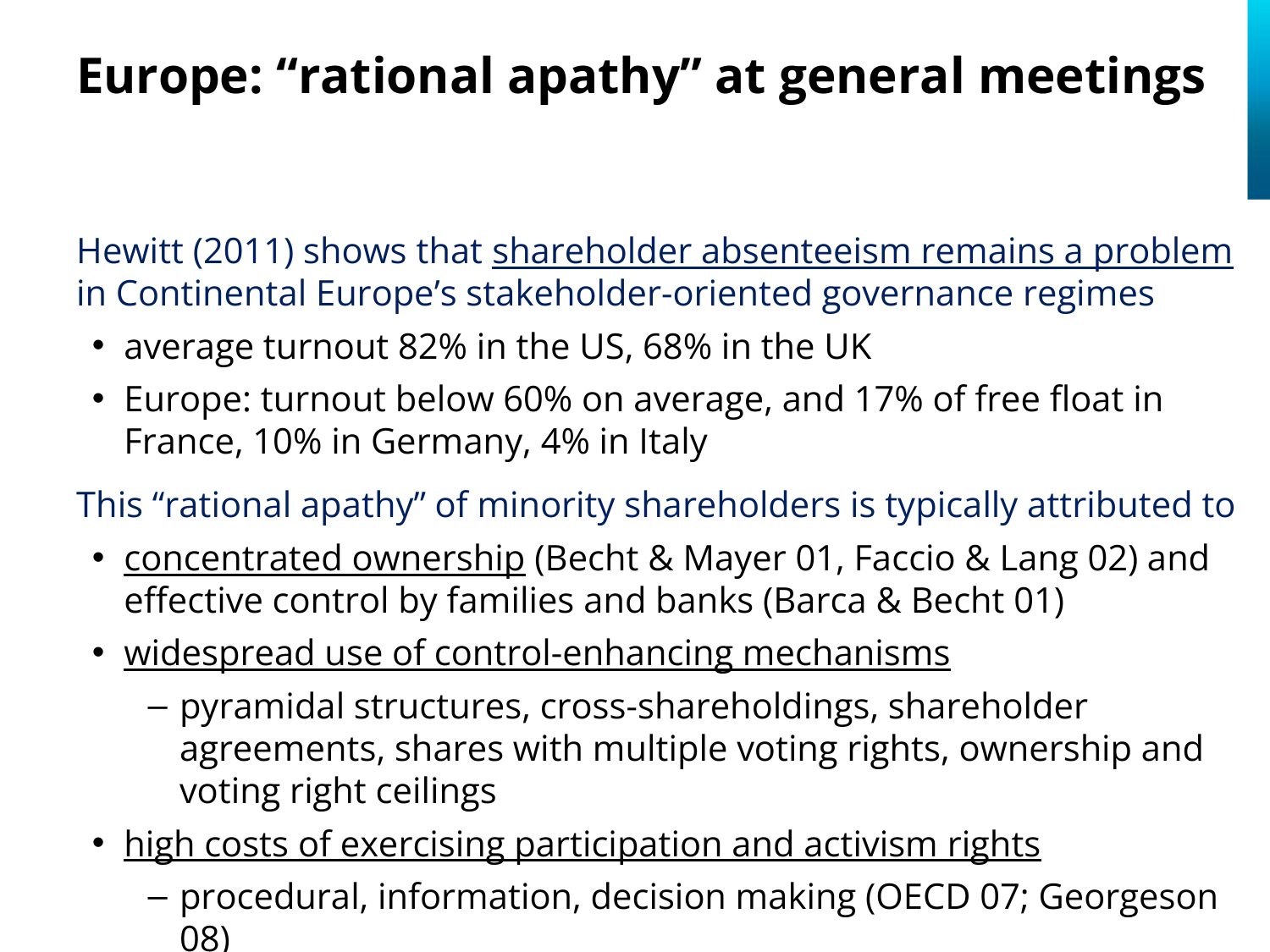

# Europe: “rational apathy” at general meetings
Hewitt (2011) shows that shareholder absenteeism remains a problem in Continental Europe’s stakeholder-oriented governance regimes
average turnout 82% in the US, 68% in the UK
Europe: turnout below 60% on average, and 17% of free float in France, 10% in Germany, 4% in Italy
This “rational apathy” of minority shareholders is typically attributed to
concentrated ownership (Becht & Mayer 01, Faccio & Lang 02) and effective control by families and banks (Barca & Becht 01)
widespread use of control-enhancing mechanisms
pyramidal structures, cross-shareholdings, shareholder agreements, shares with multiple voting rights, ownership and voting right ceilings
high costs of exercising participation and activism rights
procedural, information, decision making (OECD 07; Georgeson 08)
40% of equity holdings now cross-border, with double costs (EC 06)
6